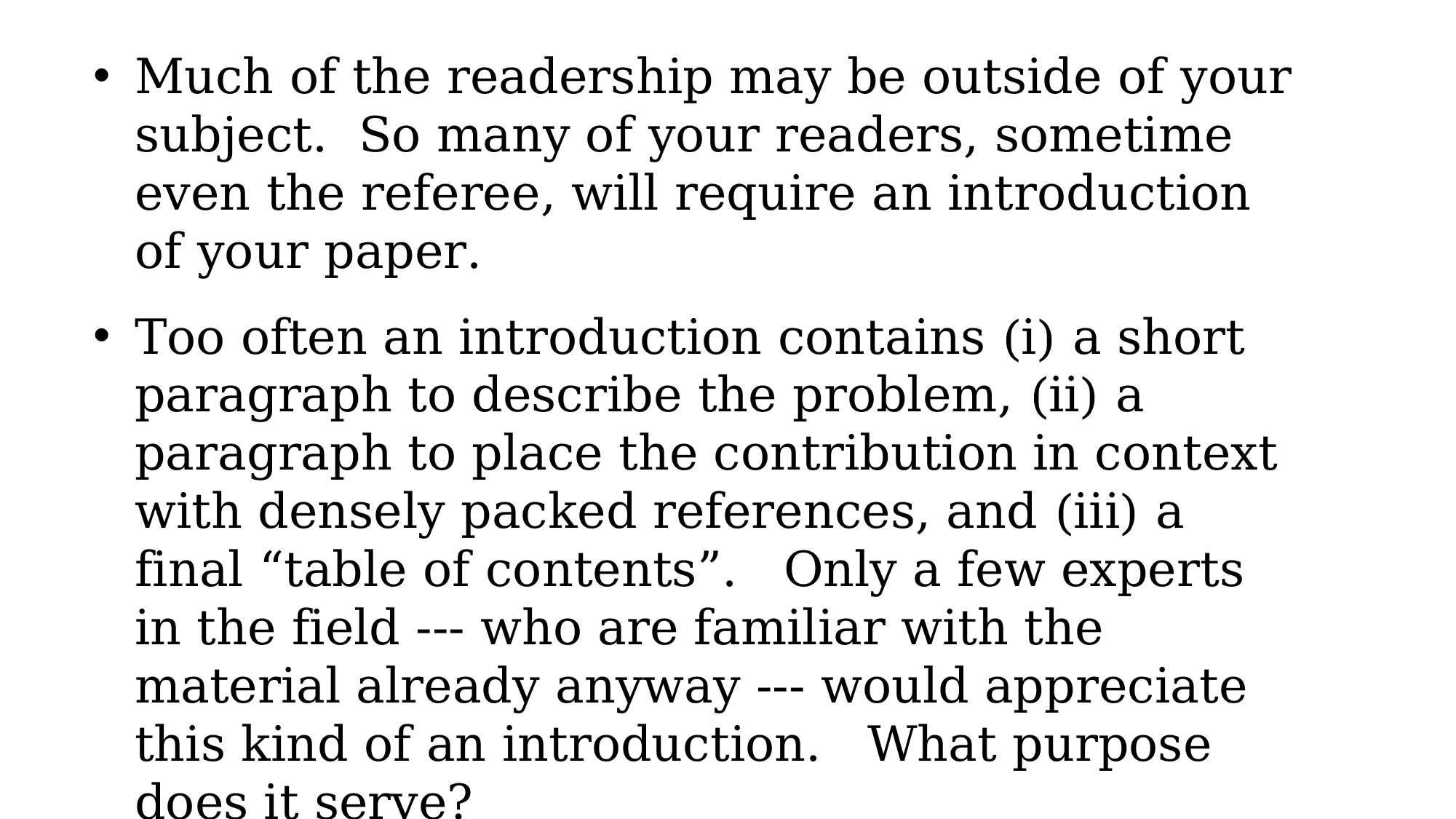

Much of the readership may be outside of your subject.  So many of your readers, sometime even the referee, will require an introduction of your paper.
Too often an introduction contains (i) a short paragraph to describe the problem, (ii) a paragraph to place the contribution in context with densely packed references, and (iii) a final “table of contents”.   Only a few experts in the field --- who are familiar with the material already anyway --- would appreciate this kind of an introduction.   What purpose does it serve?